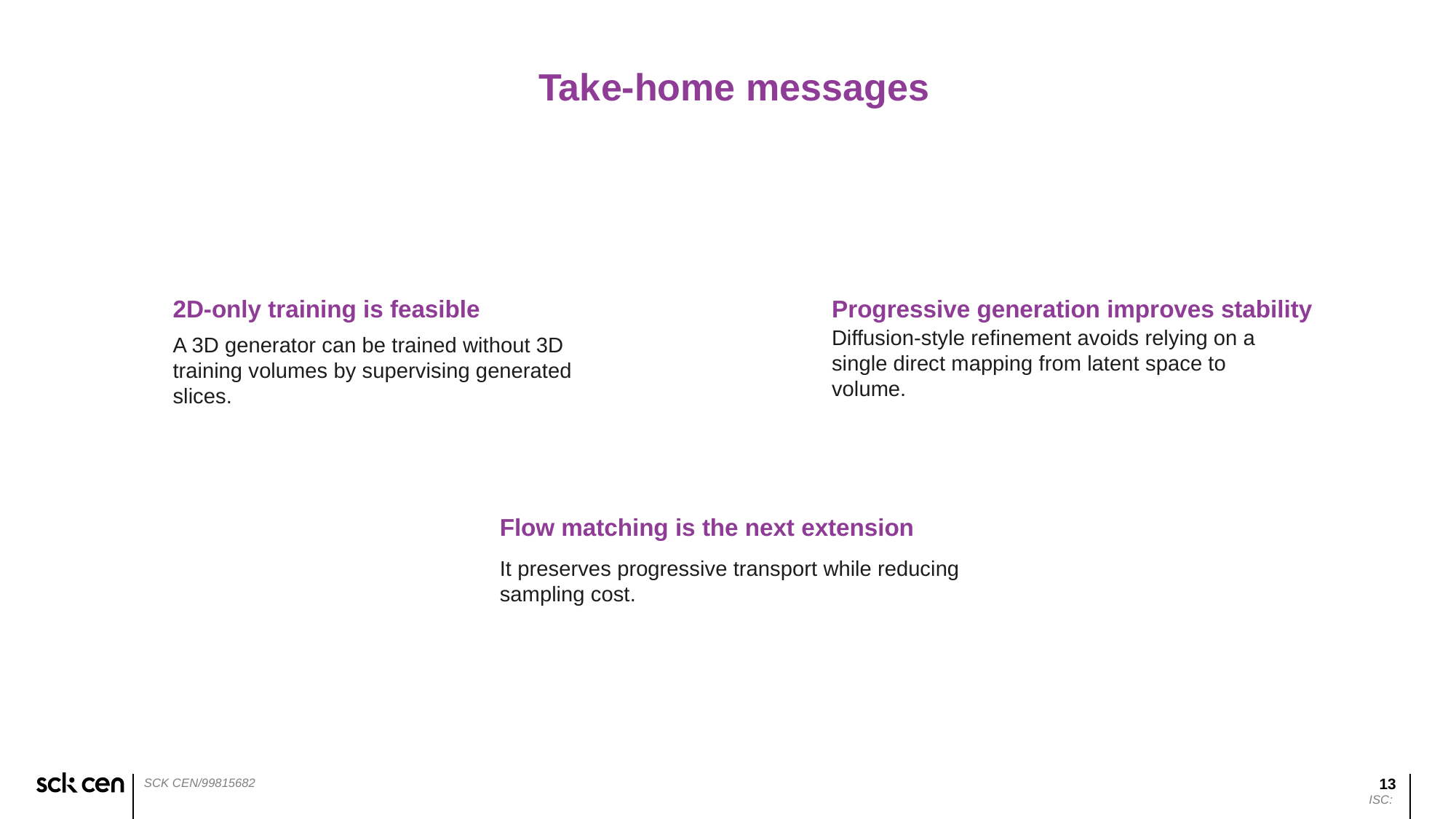

Take-home messages
2D-only training is feasible
Progressive generation improves stability
A 3D generator can be trained without 3D training volumes by supervising generated slices.
Diffusion-style refinement avoids relying on a single direct mapping from latent space to volume.
Flow matching is the next extension
It preserves progressive transport while reducing sampling cost.
13